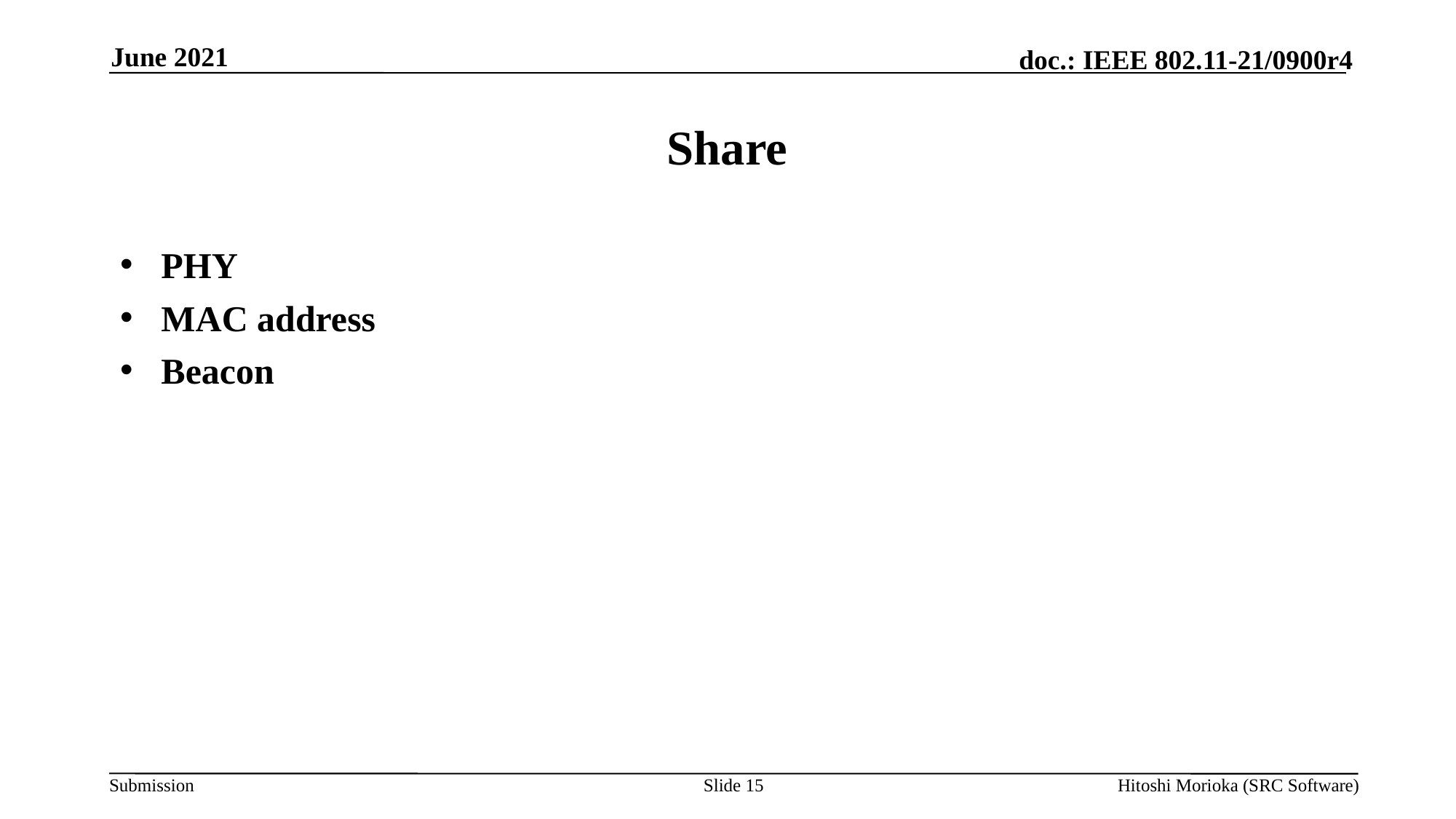

June 2021
# Share
PHY
MAC address
Beacon
Slide 15
Hitoshi Morioka (SRC Software)